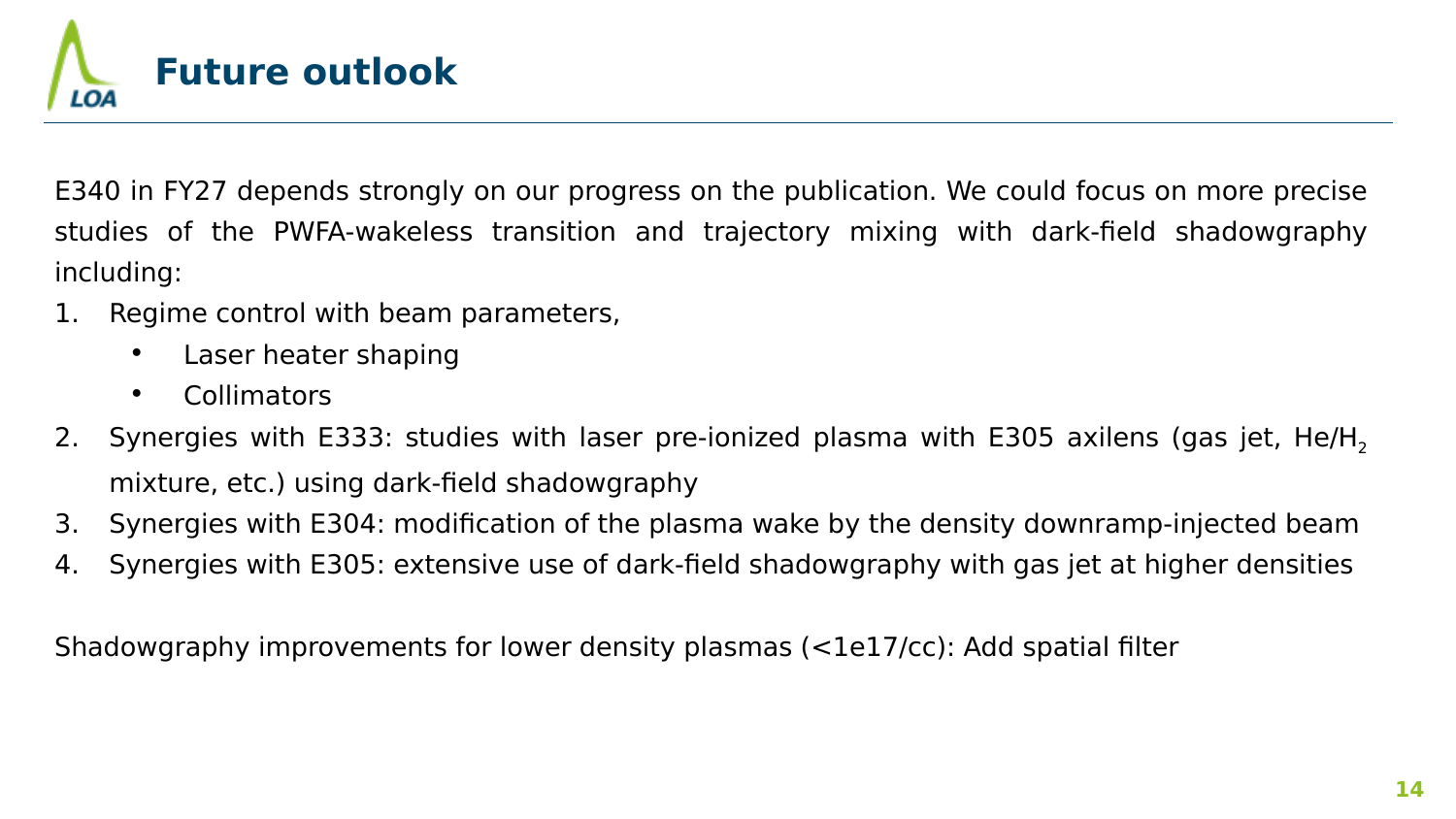

Future outlook
E340 in FY27 depends strongly on our progress on the publication. We could focus on more precise studies of the PWFA-wakeless transition and trajectory mixing with dark-field shadowgraphy including:
Regime control with beam parameters,
Laser heater shaping
Collimators
Synergies with E333: studies with laser pre-ionized plasma with E305 axilens (gas jet, He/H2 mixture, etc.) using dark-field shadowgraphy
Synergies with E304: modification of the plasma wake by the density downramp-injected beam
Synergies with E305: extensive use of dark-field shadowgraphy with gas jet at higher densities

Shadowgraphy improvements for lower density plasmas (<1e17/cc): Add spatial filter